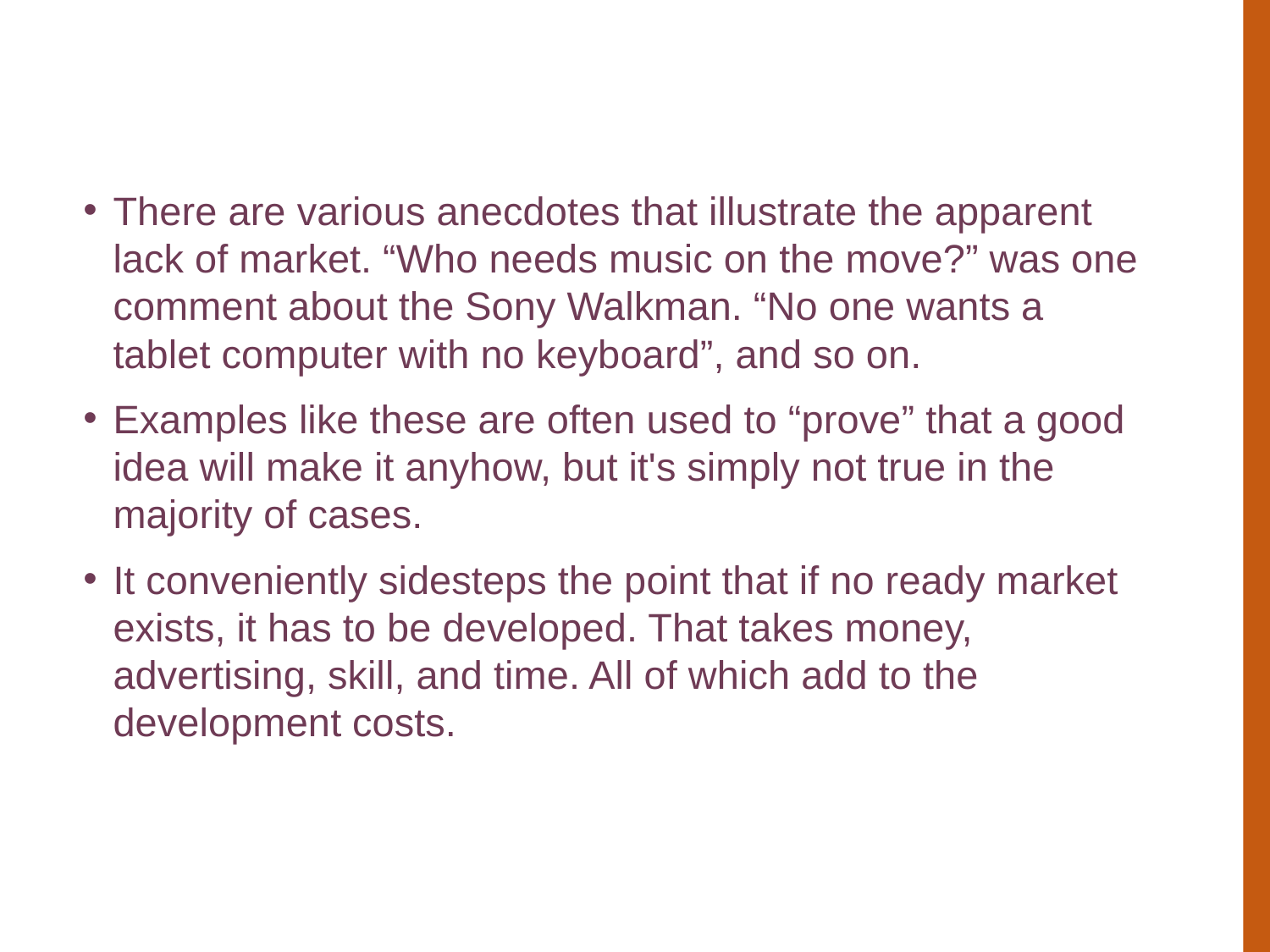

There are various anecdotes that illustrate the apparent lack of market. “Who needs music on the move?” was one comment about the Sony Walkman. “No one wants a tablet computer with no keyboard”, and so on.
Examples like these are often used to “prove” that a good idea will make it anyhow, but it's simply not true in the majority of cases.
It conveniently sidesteps the point that if no ready market exists, it has to be developed. That takes money, advertising, skill, and time. All of which add to the development costs.